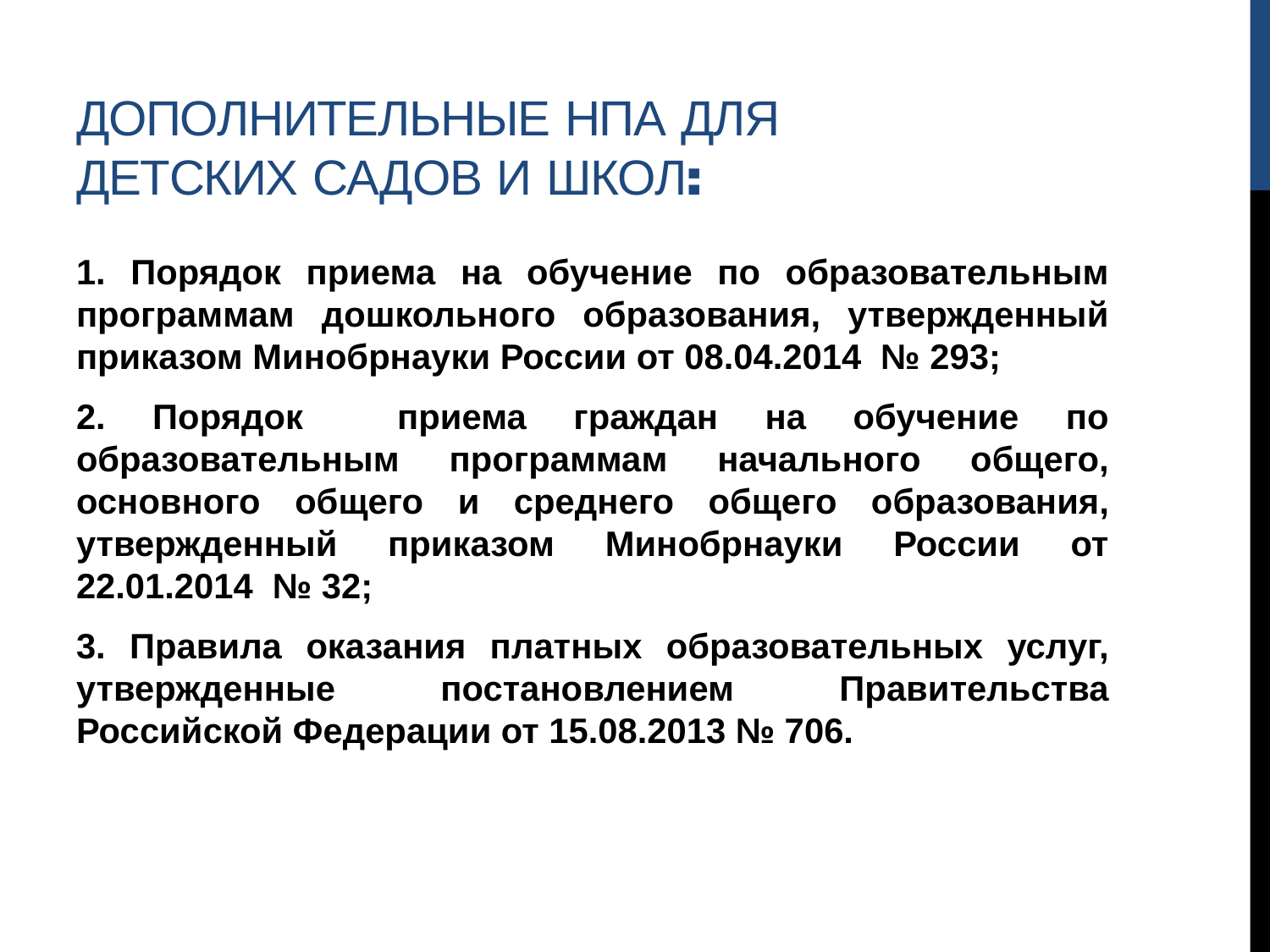

# Дополнительные НПА для детских садов и школ:
1. Порядок приема на обучение по образовательным программам дошкольного образования, утвержденный приказом Минобрнауки России от 08.04.2014  № 293;
2. Порядок  приема граждан на обучение по образовательным программам начального общего, основного общего и среднего общего образования, утвержденный приказом Минобрнауки России от 22.01.2014  № 32;
3. Правила оказания платных образовательных услуг, утвержденные постановлением Правительства Российской Федерации от 15.08.2013 № 706.